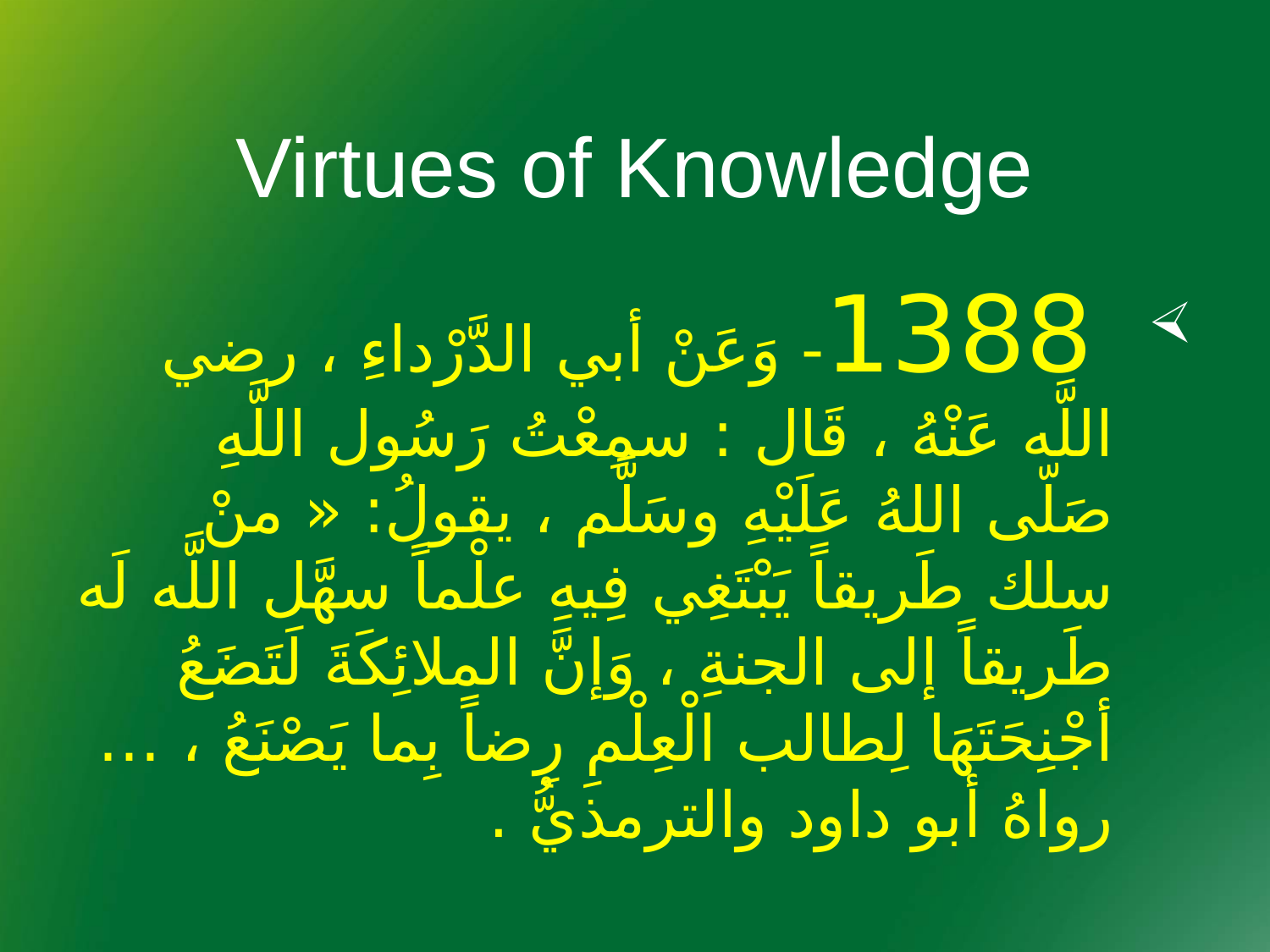

# Virtues of Knowledge
 1388- وَعَنْ أبي الدَّرْداءِ ، رضي اللَّه عَنْهُ ، قَال : سمِعْتُ رَسُول اللَّهِ صَلّى اللهُ عَلَيْهِ وسَلَّم ، يقولُ: « منْ سلك طَريقاً يَبْتَغِي فِيهِ علْماً سهَّل اللَّه لَه طَريقاً إلى الجنةِ ، وَإنَّ الملائِكَةَ لَتَضَعُ أجْنِحَتَهَا لِطالب الْعِلْمِ رِضاً بِما يَصْنَعُ ، … رواهُ أبو داود والترمذيُّ .